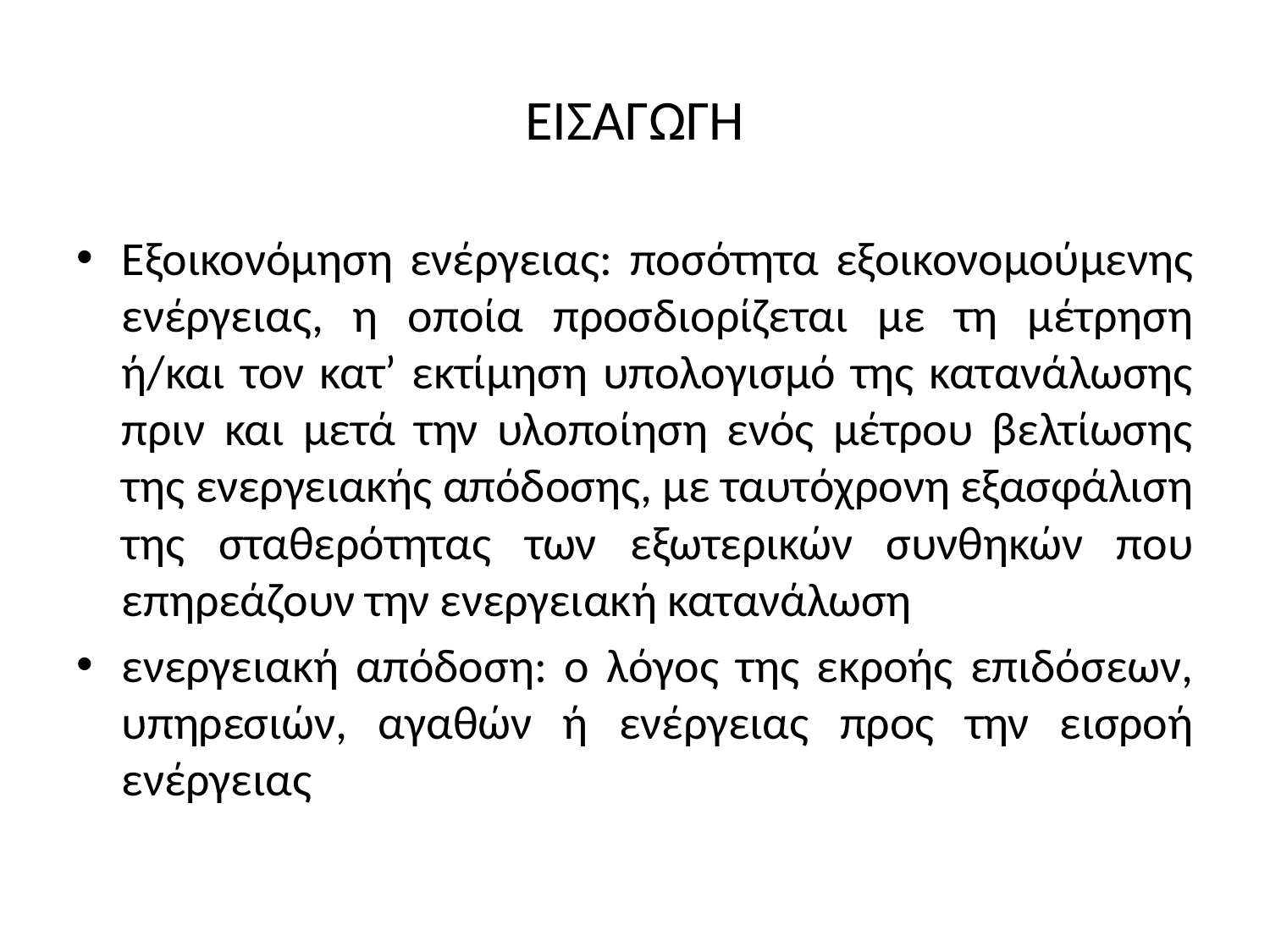

# ΕΙΣΑΓΩΓΗ
Εξοικονόμηση ενέργειας: ποσότητα εξοικονομούμενης ενέργειας, η οποία προσδιορίζεται με τη μέτρηση ή/και τον κατ’ εκτίμηση υπολογισμό της κατανάλωσης πριν και μετά την υλοποίηση ενός μέτρου βελτίωσης της ενεργειακής απόδοσης, με ταυτόχρονη εξασφάλιση της σταθερότητας των εξωτερικών συνθηκών που επηρεάζουν την ενεργειακή κατανάλωση
ενεργειακή απόδοση: ο λόγος της εκροής επιδόσεων, υπηρεσιών, αγαθών ή ενέργειας προς την εισροή ενέργειας